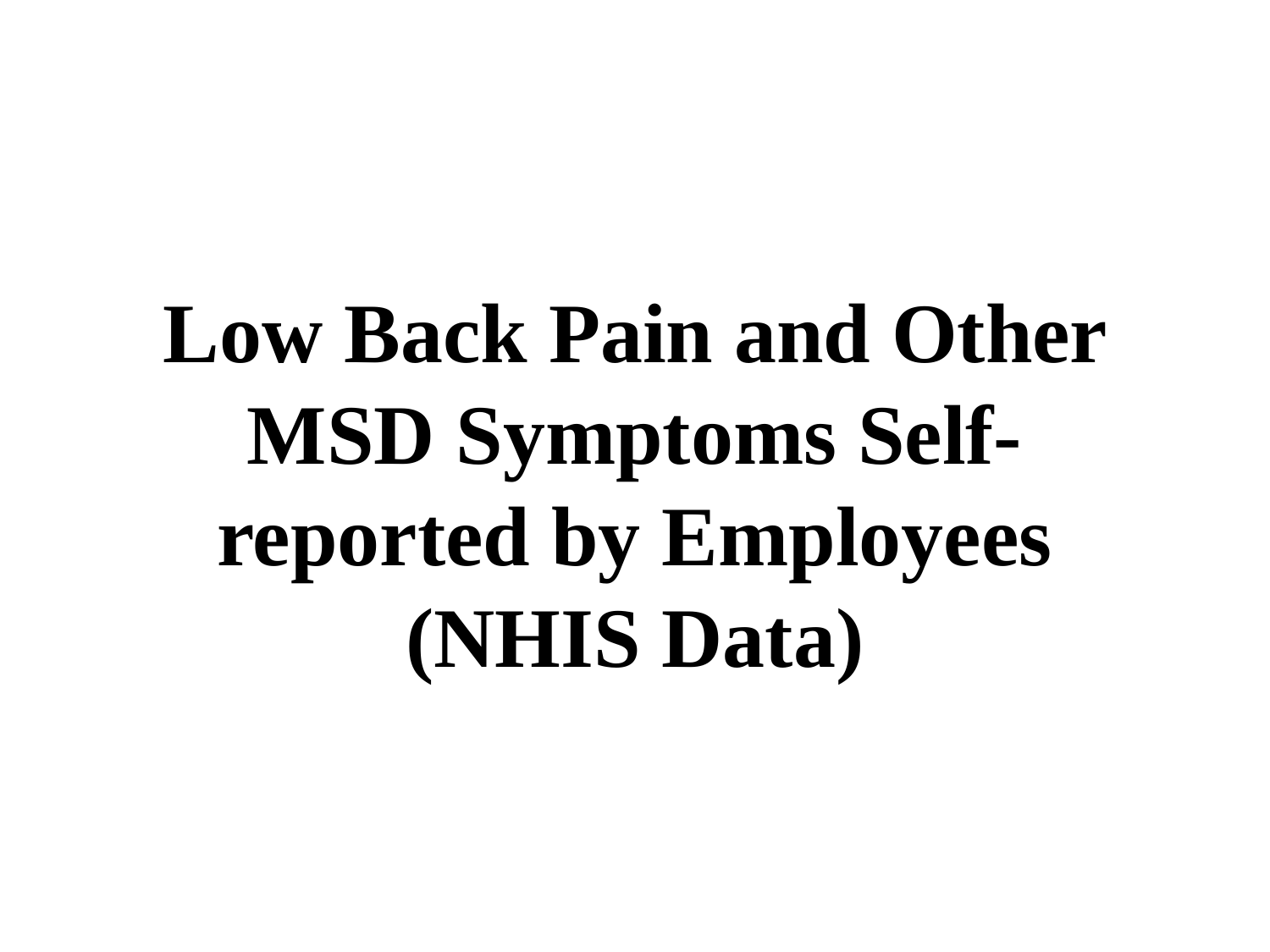

Low Back Pain and Other MSD Symptoms Self-reported by Employees
(NHIS Data)